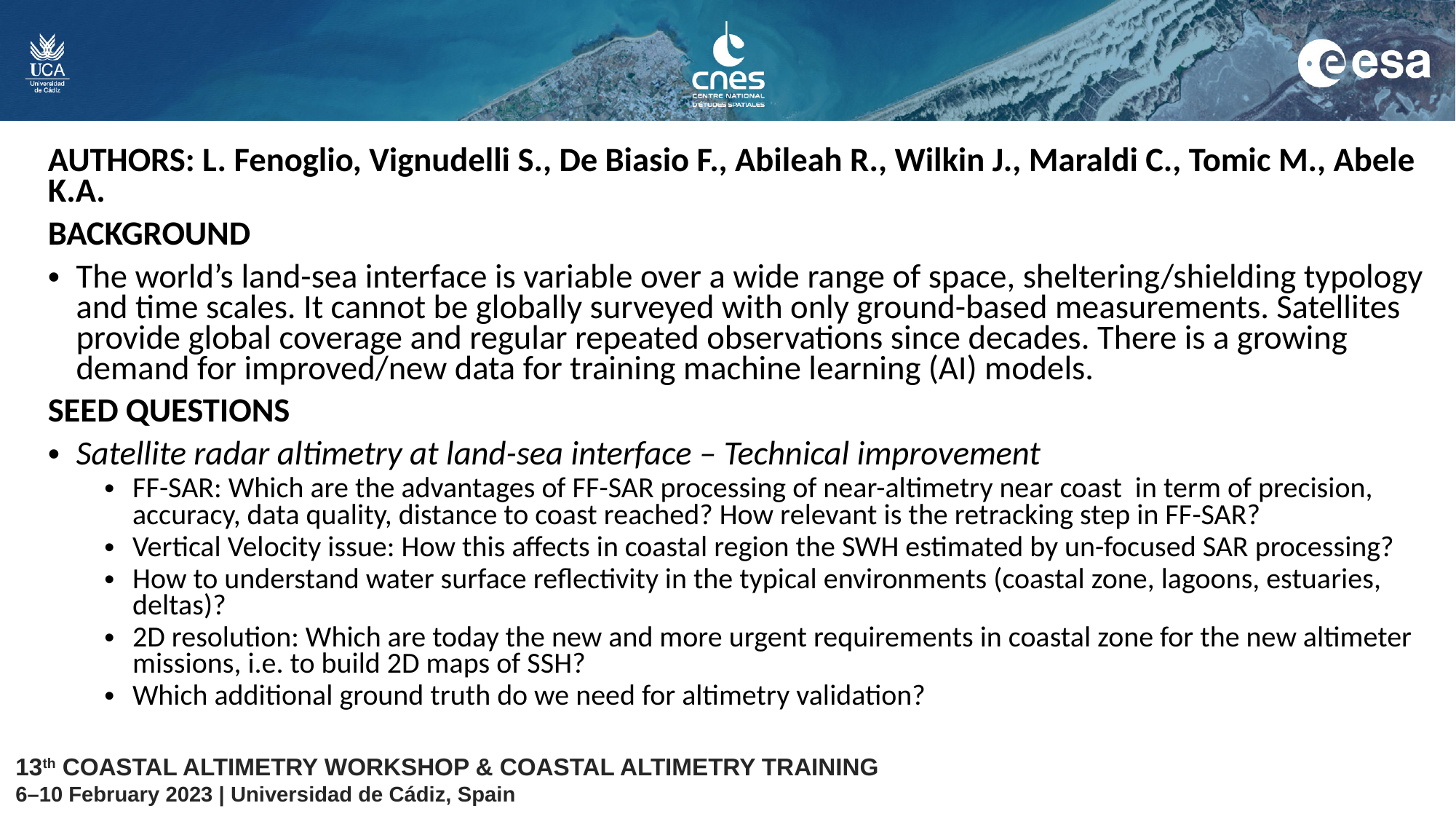

AUTHORS: L. Fenoglio, Vignudelli S., De Biasio F., Abileah R., Wilkin J., Maraldi C., Tomic M., Abele K.A.
BACKGROUND
The world’s land-sea interface is variable over a wide range of space, sheltering/shielding typology and time scales. It cannot be globally surveyed with only ground-based measurements. Satellites provide global coverage and regular repeated observations since decades. There is a growing demand for improved/new data for training machine learning (AI) models.
SEED QUESTIONS
Satellite radar altimetry at land-sea interface – Technical improvement
FF-SAR: Which are the advantages of FF-SAR processing of near-altimetry near coast  in term of precision, accuracy, data quality, distance to coast reached? How relevant is the retracking step in FF-SAR?
Vertical Velocity issue: How this affects in coastal region the SWH estimated by un-focused SAR processing?
How to understand water surface reflectivity in the typical environments (coastal zone, lagoons, estuaries, deltas)?
2D resolution: Which are today the new and more urgent requirements in coastal zone for the new altimeter missions, i.e. to build 2D maps of SSH?
Which additional ground truth do we need for altimetry validation?